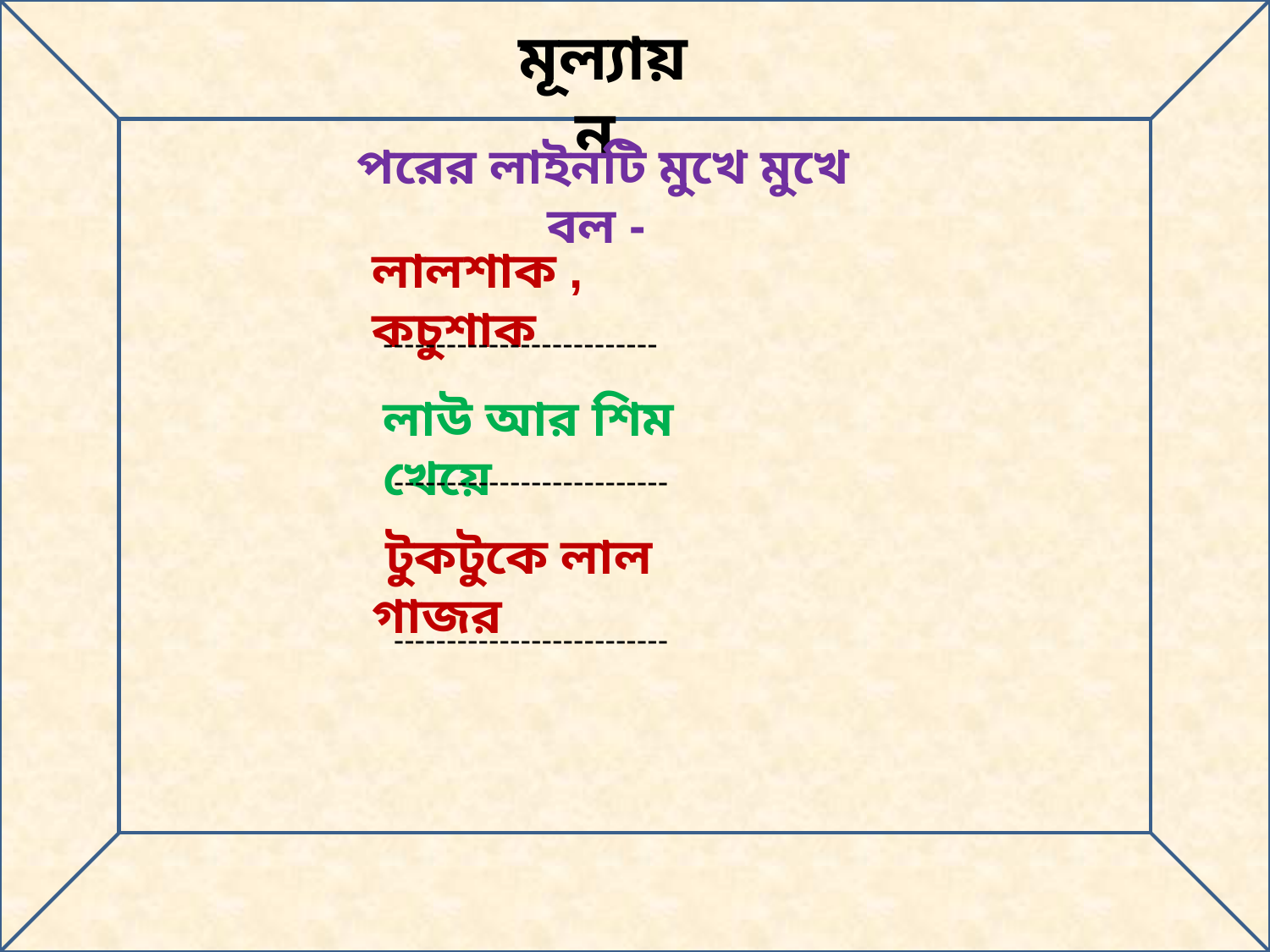

মূল্যায়ন
পরের লাইনটি মুখে মুখে বল -
লালশাক , কচুশাক

--------------------------
লাউ আর শিম খেয়ে
--------------------------
 টুকটুকে লাল গাজর

--------------------------